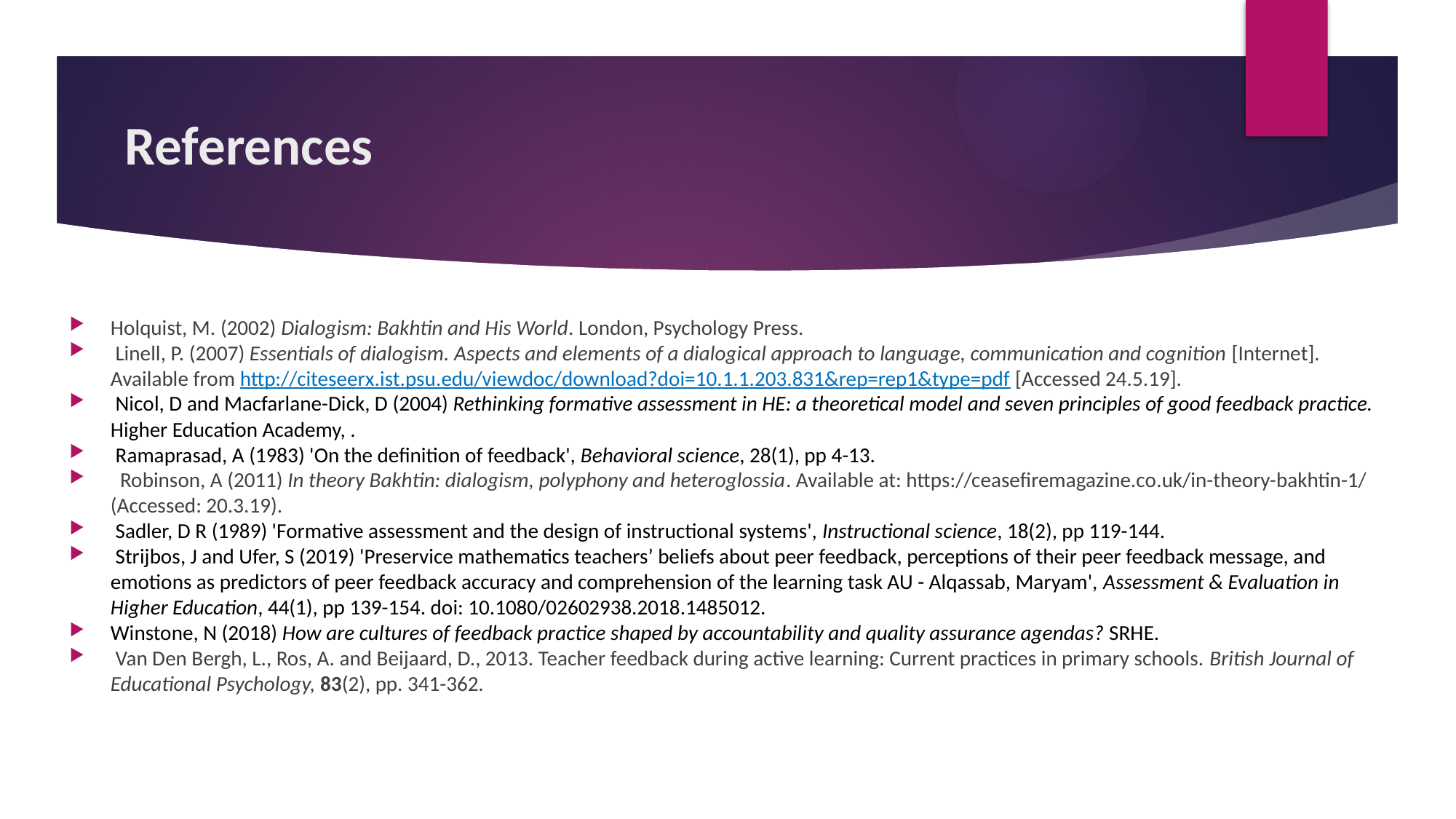

# References
Holquist, M. (2002) Dialogism: Bakhtin and His World. London, Psychology Press.
 Linell, P. (2007) Essentials of dialogism. Aspects and elements of a dialogical approach to language, communication and cognition [Internet]. Available from http://citeseerx.ist.psu.edu/viewdoc/download?doi=10.1.1.203.831&rep=rep1&type=pdf [Accessed 24.5.19].
 Nicol, D and Macfarlane-Dick, D (2004) Rethinking formative assessment in HE: a theoretical model and seven principles of good feedback practice. Higher Education Academy, .
 Ramaprasad, A (1983) 'On the definition of feedback', Behavioral science, 28(1), pp 4-13.
  Robinson, A (2011) In theory Bakhtin: dialogism, polyphony and heteroglossia. Available at: https://ceasefiremagazine.co.uk/in-theory-bakhtin-1/ (Accessed: 20.3.19).
 Sadler, D R (1989) 'Formative assessment and the design of instructional systems', Instructional science, 18(2), pp 119-144.
 Strijbos, J and Ufer, S (2019) 'Preservice mathematics teachers’ beliefs about peer feedback, perceptions of their peer feedback message, and emotions as predictors of peer feedback accuracy and comprehension of the learning task AU - Alqassab, Maryam', Assessment & Evaluation in Higher Education, 44(1), pp 139-154. doi: 10.1080/02602938.2018.1485012.
Winstone, N (2018) How are cultures of feedback practice shaped by accountability and quality assurance agendas? SRHE.
 Van Den Bergh, L., Ros, A. and Beijaard, D., 2013. Teacher feedback during active learning: Current practices in primary schools. British Journal of Educational Psychology, 83(2), pp. 341-362.